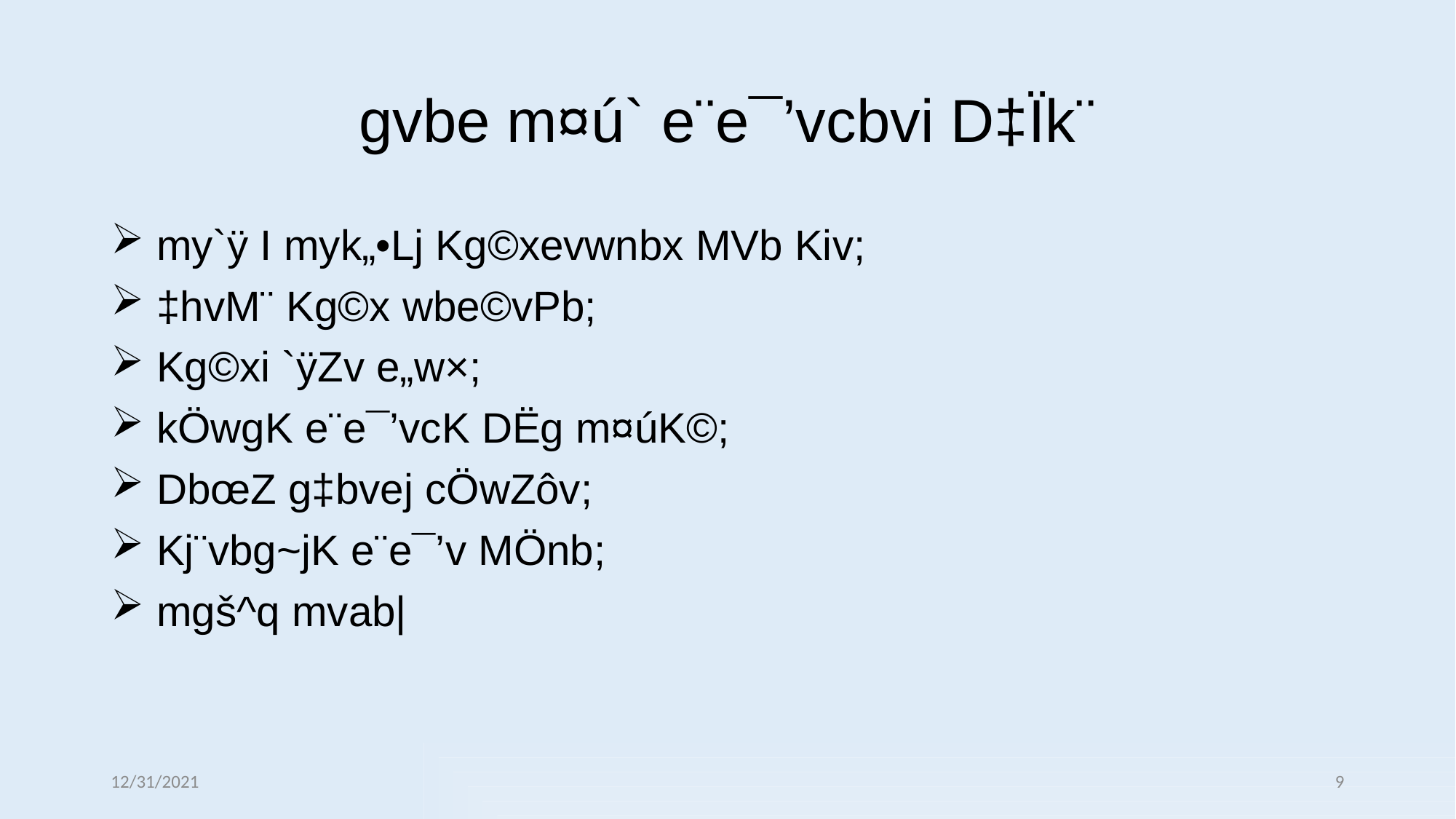

# gvbe m¤ú` e¨e¯’vcbvi D‡Ïk¨
 my`ÿ I myk„•Lj Kg©xevwnbx MVb Kiv;
 ‡hvM¨ Kg©x wbe©vPb;
 Kg©xi `ÿZv e„w×;
 kÖwgK e¨e¯’vcK DËg m¤úK©;
 DbœZ g‡bvej cÖwZôv;
 Kj¨vbg~jK e¨e¯’v MÖnb;
 mgš^q mvab|
12/31/2021
9